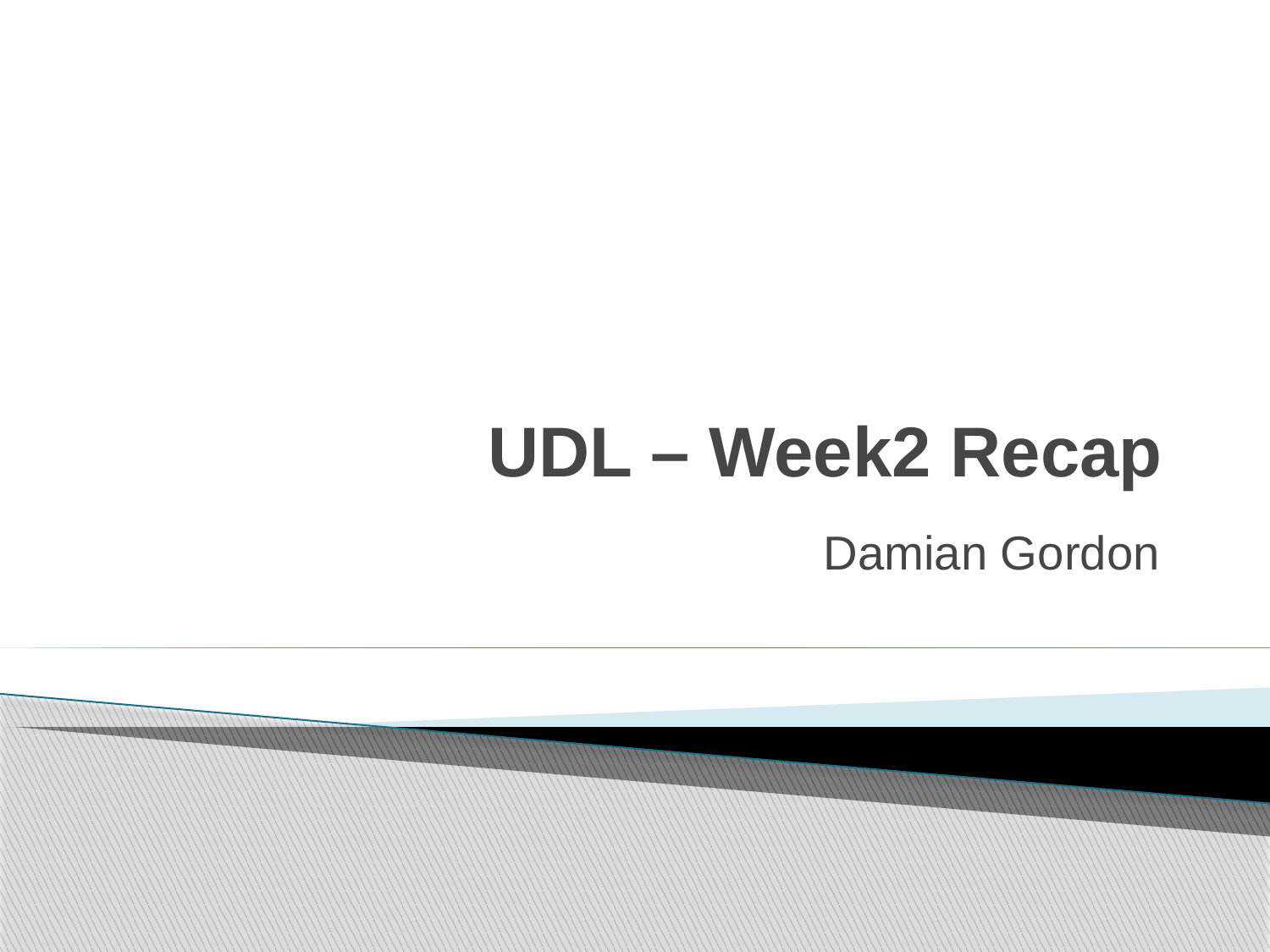

# UDL – Week2 Recap
Damian Gordon